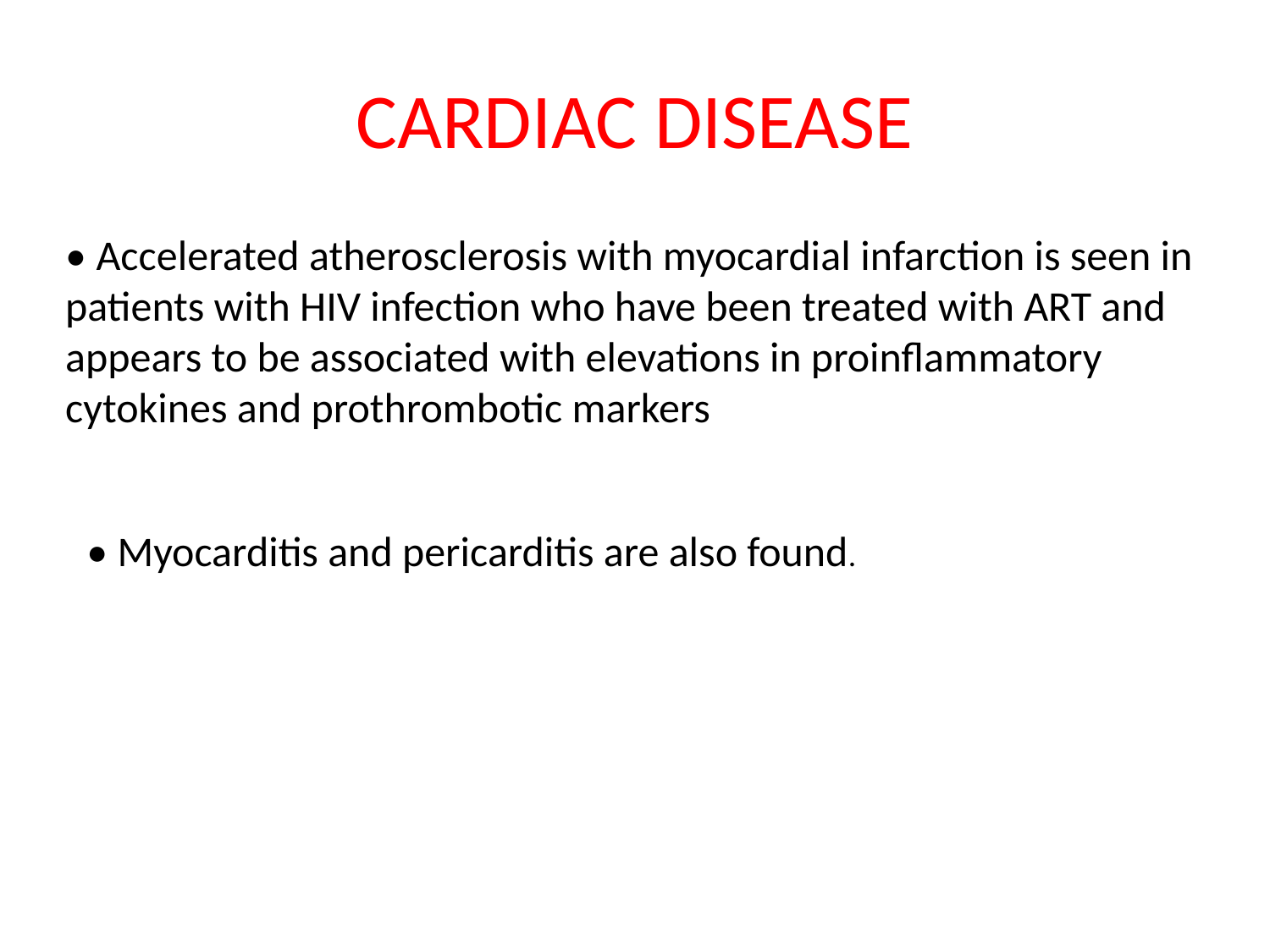

# CARDIAC DISEASE
• Accelerated atherosclerosis with myocardial infarction is seen in patients with HIV infection who have been treated with ART and appears to be associated with elevations in proinflammatory cytokines and prothrombotic markers

• Myocarditis and pericarditis are also found.